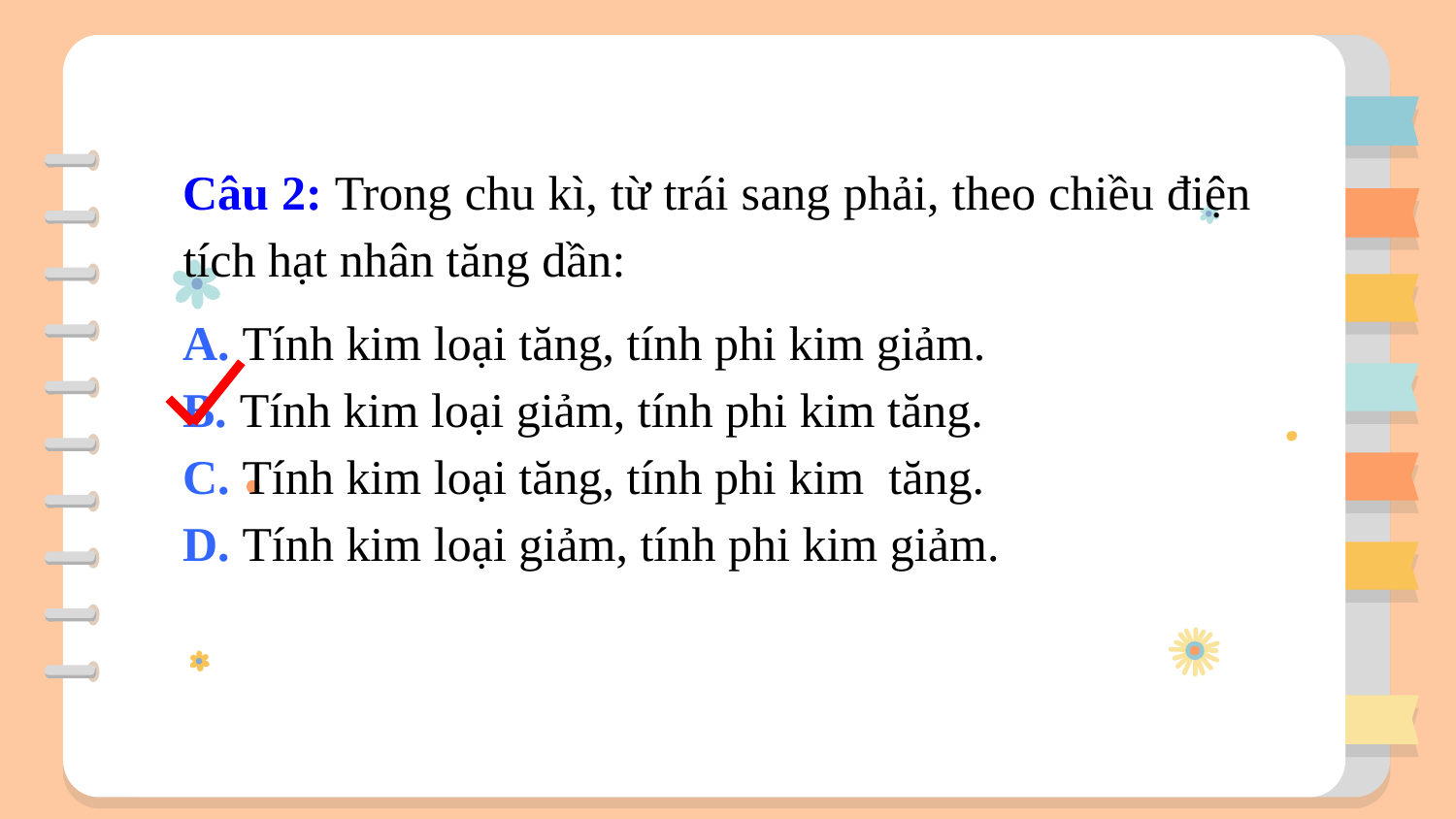

Câu 2: Trong chu kì, từ trái sang phải, theo chiều điện tích hạt nhân tăng dần:
A. Tính kim loại tăng, tính phi kim giảm.
B. Tính kim loại giảm, tính phi kim tăng.
C. Tính kim loại tăng, tính phi kim  tăng.
D. Tính kim loại giảm, tính phi kim giảm.